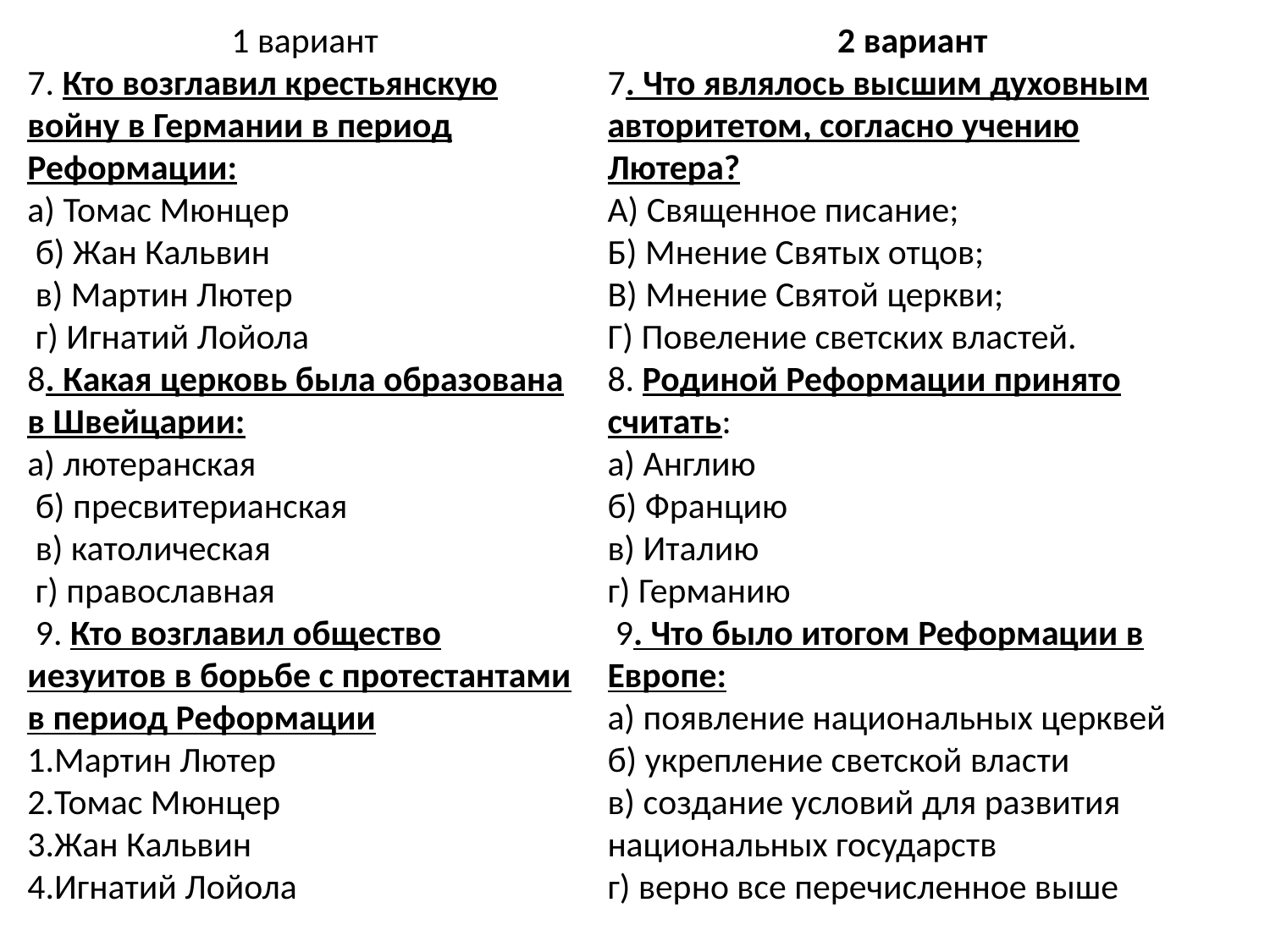

1 вариант
7. Кто возглавил крестьянскую войну в Германии в период Реформации:
а) Томас Мюнцер
 б) Жан Кальвин
 в) Мартин Лютер
 г) Игнатий Лойола
8. Какая церковь была образована в Швейцарии:
а) лютеранская
 б) пресвитерианская
 в) католическая
 г) православная
 9. Кто возглавил общество иезуитов в борьбе с протестантами в период Реформации
1.Мартин Лютер
2.Томас Мюнцер
3.Жан Кальвин
4.Игнатий Лойола
2 вариант
7. Что являлось высшим духовным авторитетом, согласно учению Лютера?
А) Священное писание;
Б) Мнение Святых отцов;
В) Мнение Святой церкви;
Г) Повеление светских властей.
8. Родиной Реформации принято считать:
а) Англию
б) Францию
в) Италию
г) Германию
 9. Что было итогом Реформации в Европе:
а) появление национальных церквей
б) укрепление светской власти
в) создание условий для развития национальных государств
г) верно все перечисленное выше